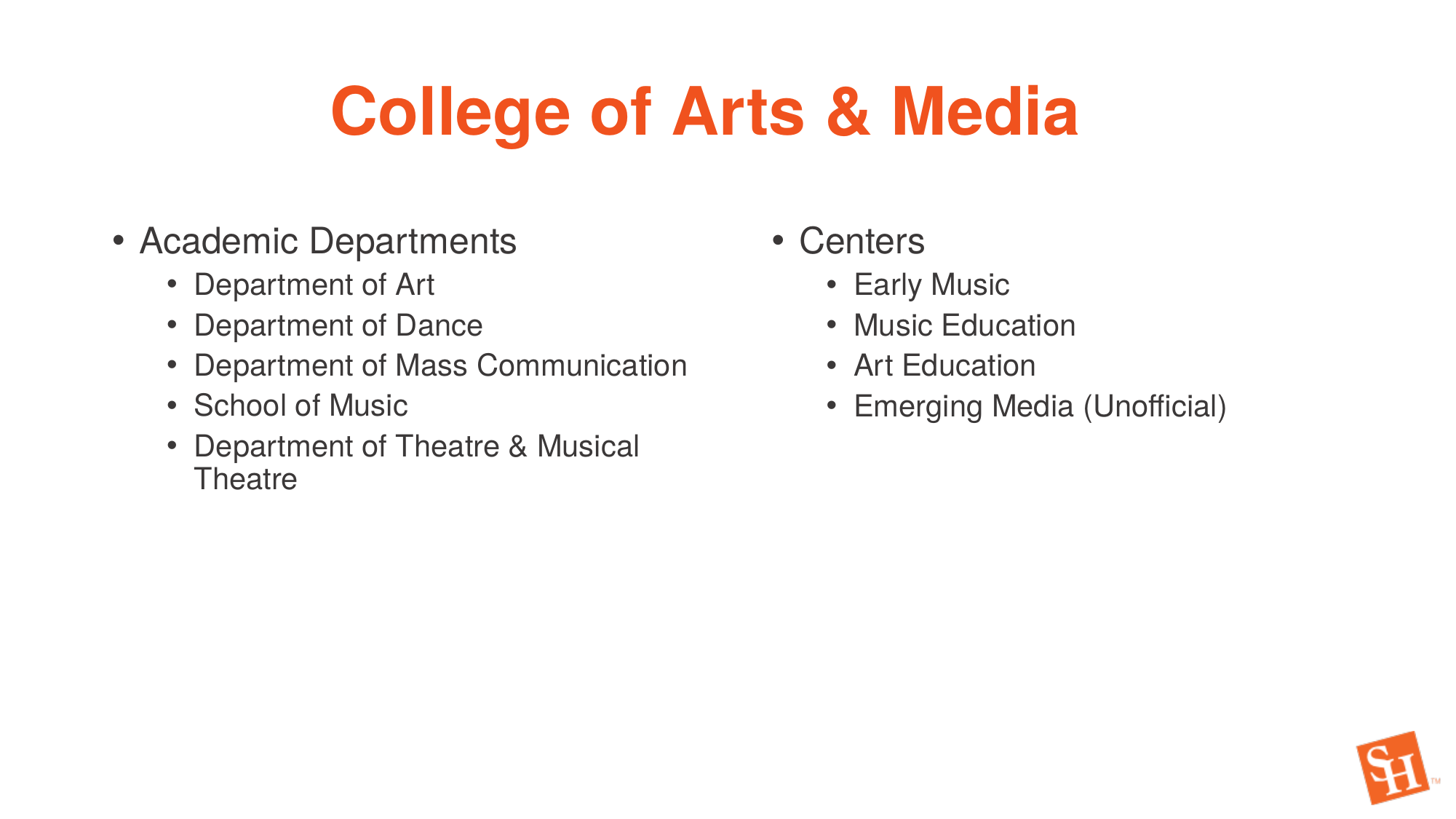

# College of Arts & Media
Academic Departments
Department of Art
Department of Dance
Department of Mass Communication
School of Music
Department of Theatre & Musical Theatre

Centers
Early Music
Music Education
Art Education
Emerging Media (Unofficial)